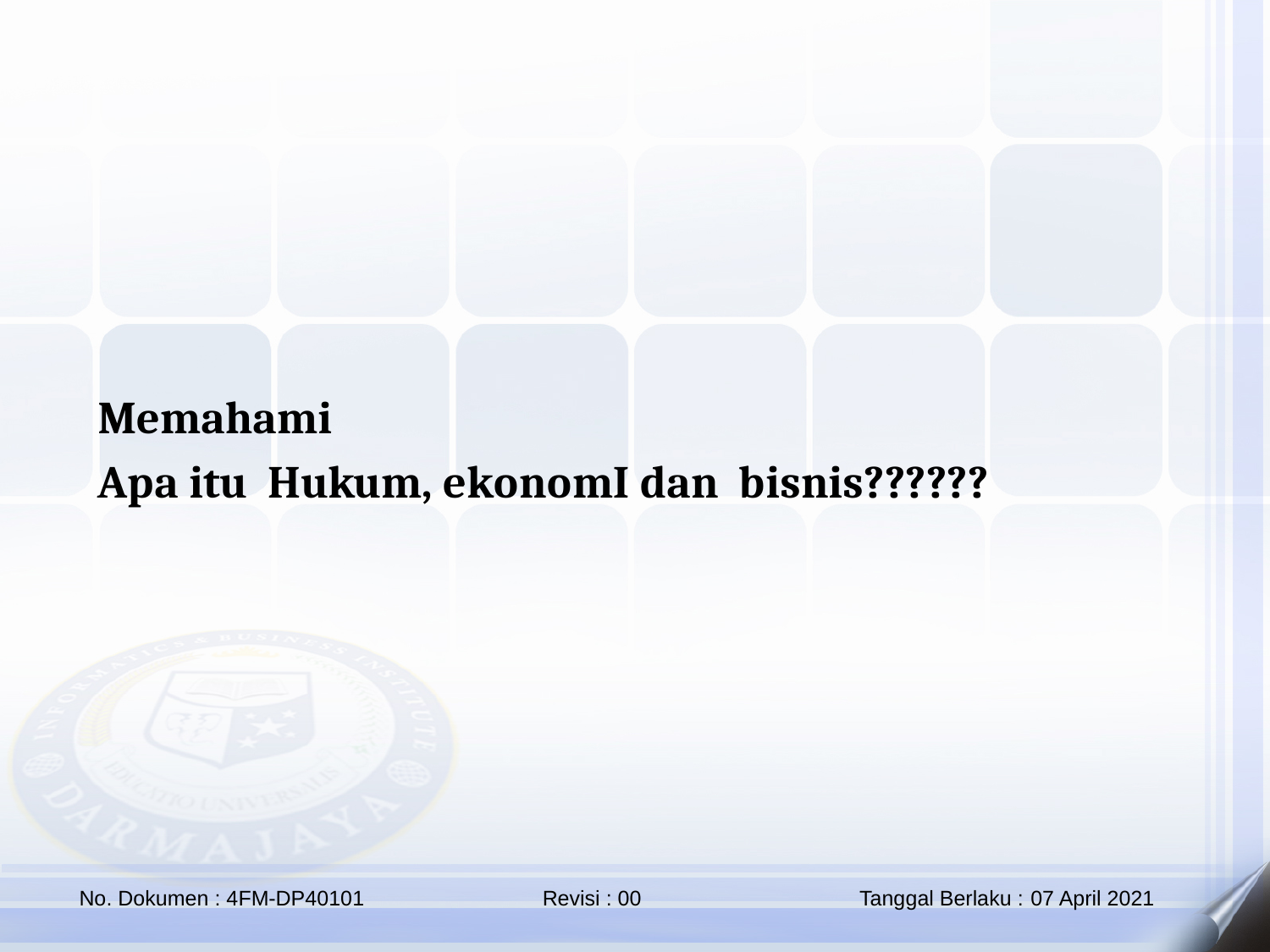

Memahami
Apa itu  Hukum, ekonomI dan  bisnis??????